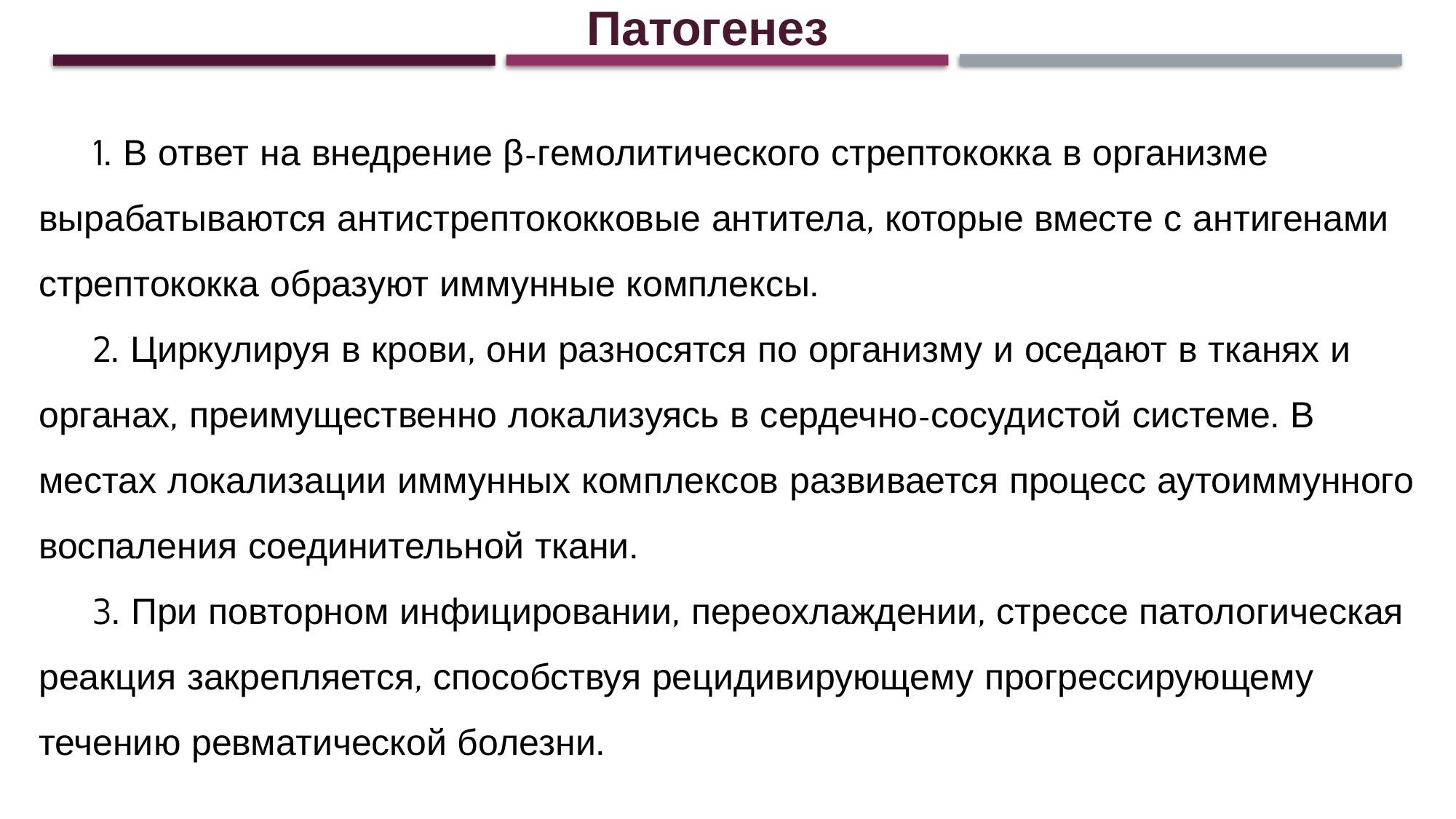

Патогенез
1. В ответ на внедрение β-гемолитического стрептококка в организме вырабатываются антистрептококковые антитела, которые вместе с антигенами стрептококка образуют иммунные комплексы.
2. Циркулируя в крови, они разносятся по организму и оседают в тканях и органах, преимущественно локализуясь в сердечно-сосудистой системе. В местах локализации иммунных комплексов развивается процесс аутоиммунного воспаления соединительной ткани.
3. При повторном инфицировании, переохлаждении, стрессе патологическая реакция закрепляется, способствуя рецидивирующему прогрессирующему течению ревматической болезни.